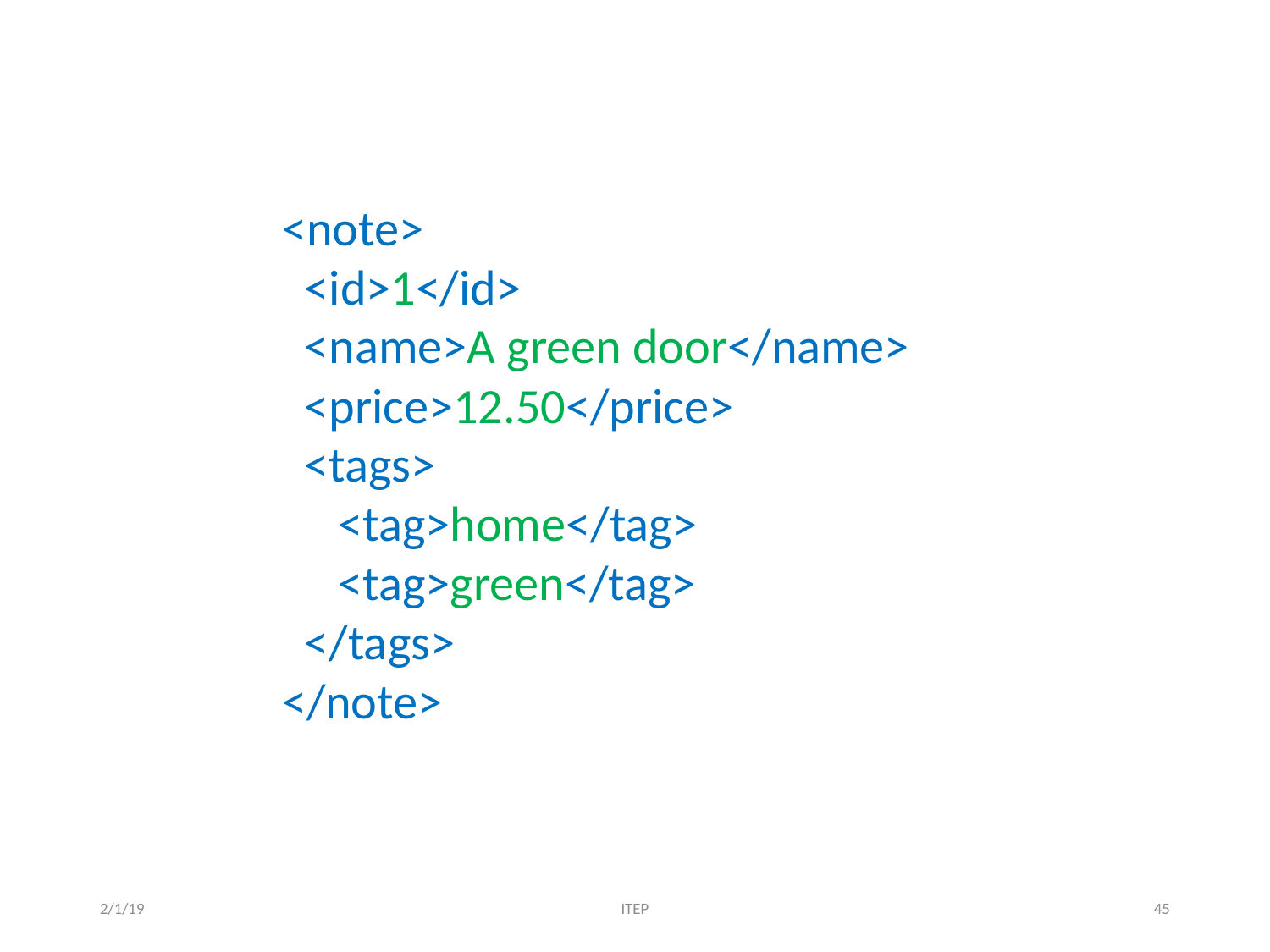

# Serialization: XML
<note>
  <id>1</id>
  <name>A green door</name>
  <price>12.50</price>
  <tags>
     <tag>home</tag>
     <tag>green</tag>
  </tags>
</note>
2/1/19
ITEP
45